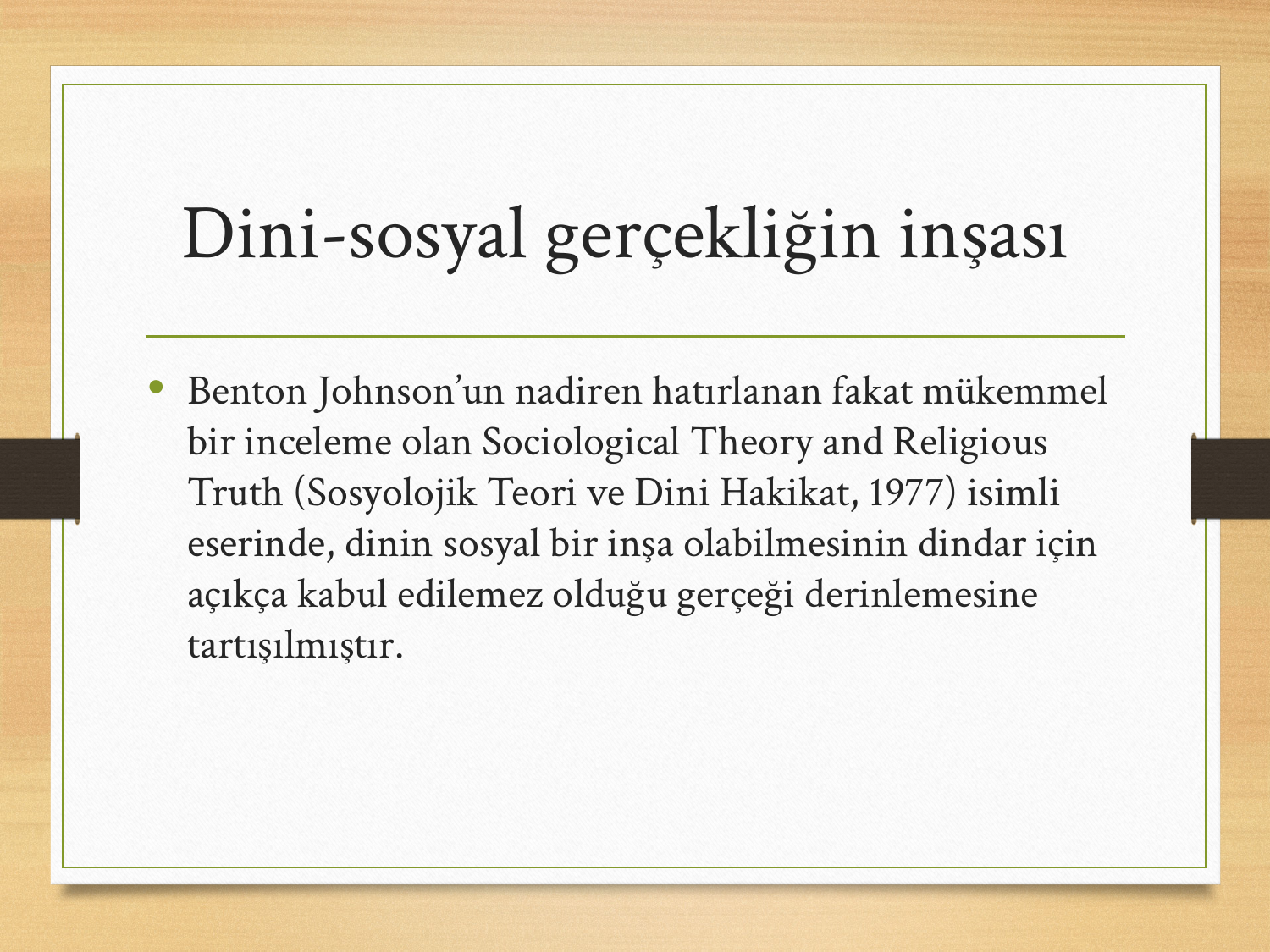

# Dini-sosyal gerçekliğin inşası
Benton Johnson’un nadiren hatırlanan fakat mükemmel bir inceleme olan Sociological Theory and Religious Truth (Sosyolojik Teori ve Dini Hakikat, 1977) isimli eserinde, dinin sosyal bir inşa olabilmesinin dindar için açıkça kabul edilemez olduğu gerçeği derinlemesine tartışılmıştır.